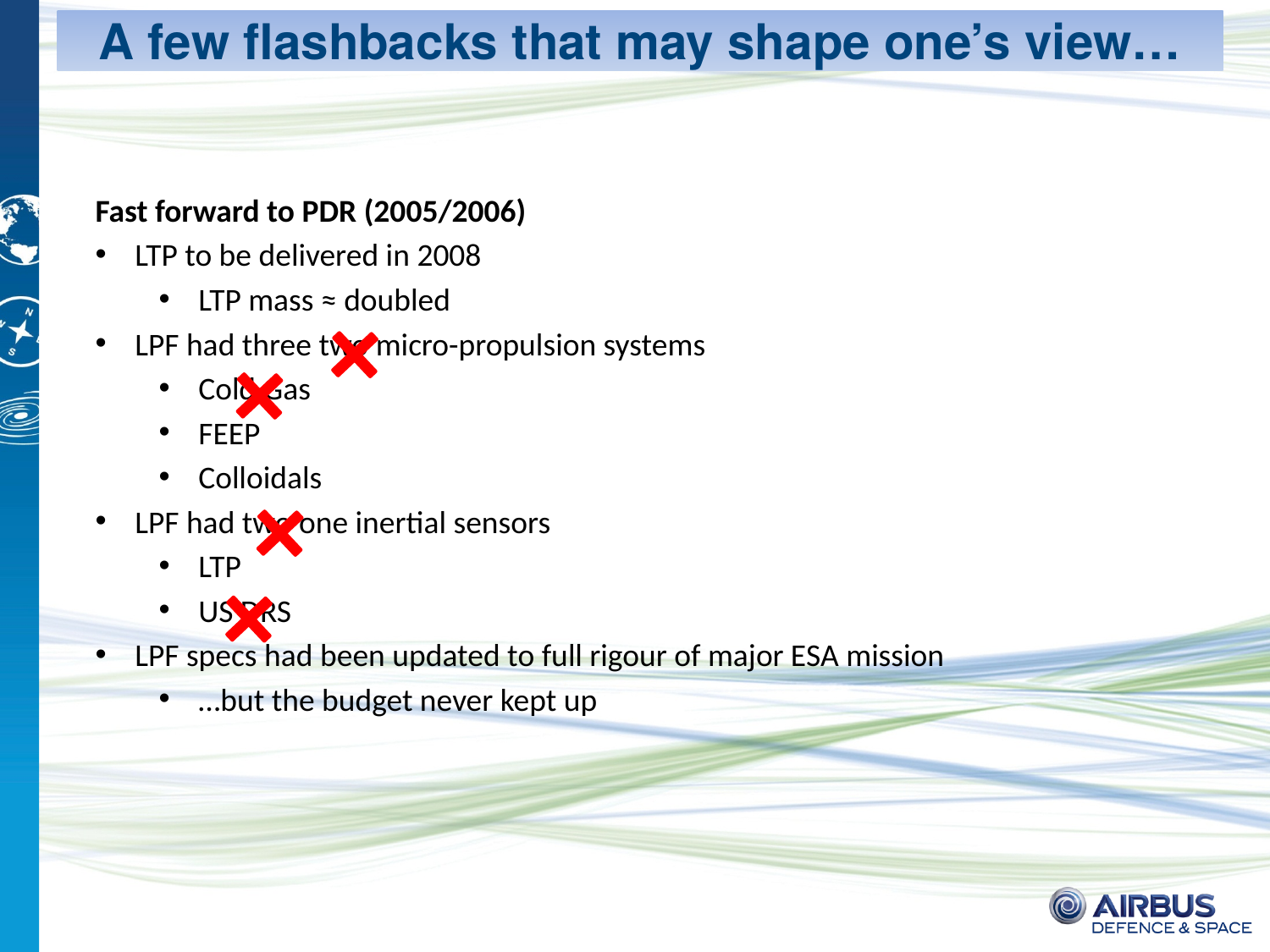

# A few flashbacks that may shape one’s view…
Fast forward to PDR (2005/2006)
LTP to be delivered in 2008
LTP mass ≈ doubled
LPF had three two micro-propulsion systems
Cold Gas
FEEP
Colloidals
LPF had two one inertial sensors
LTP
US DRS
LPF specs had been updated to full rigour of major ESA mission
…but the budget never kept up